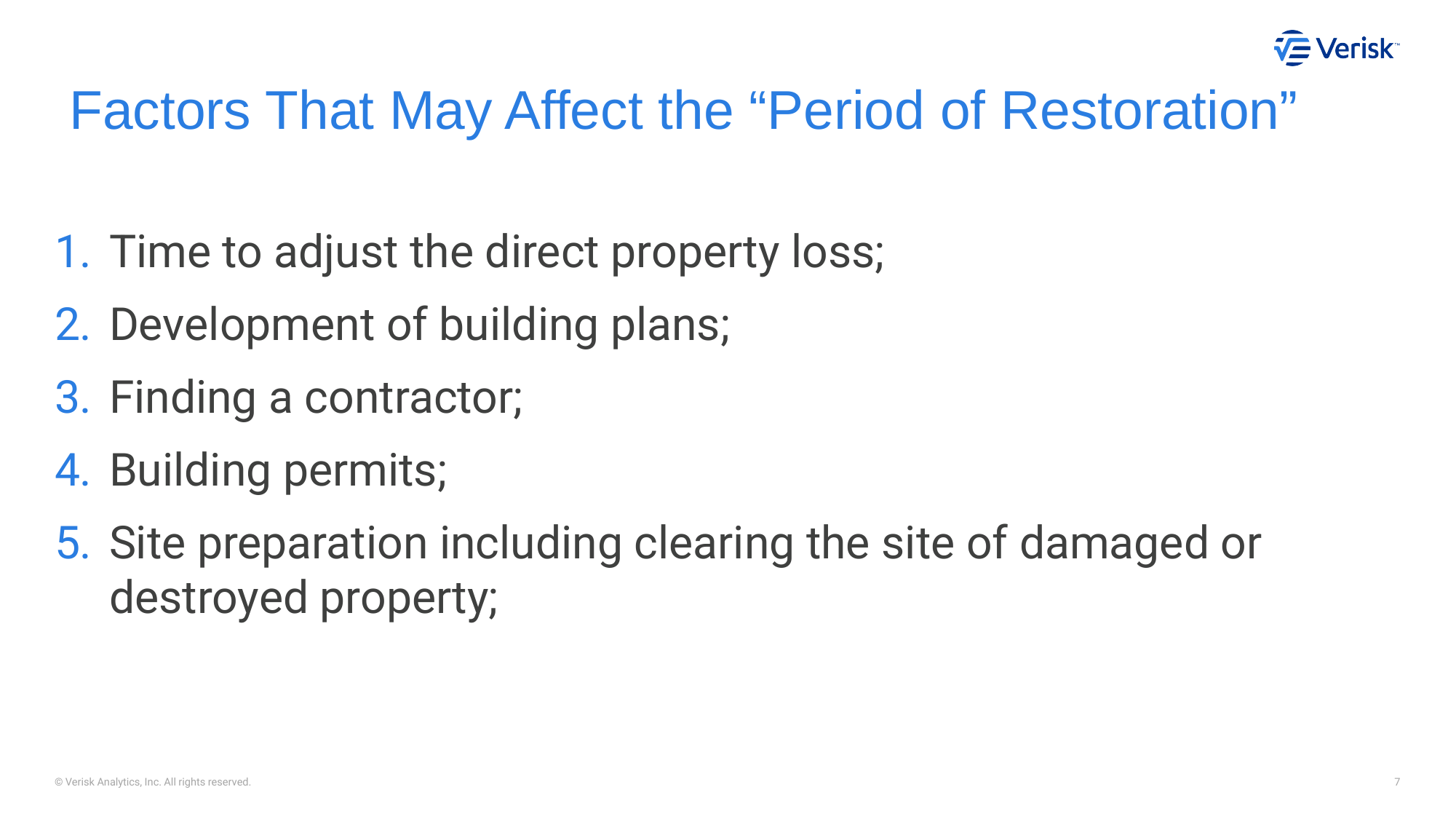

# Factors That May Affect the “Period of Restoration”
Time to adjust the direct property loss;
Development of building plans;
Finding a contractor;
Building permits;
Site preparation including clearing the site of damaged or destroyed property;